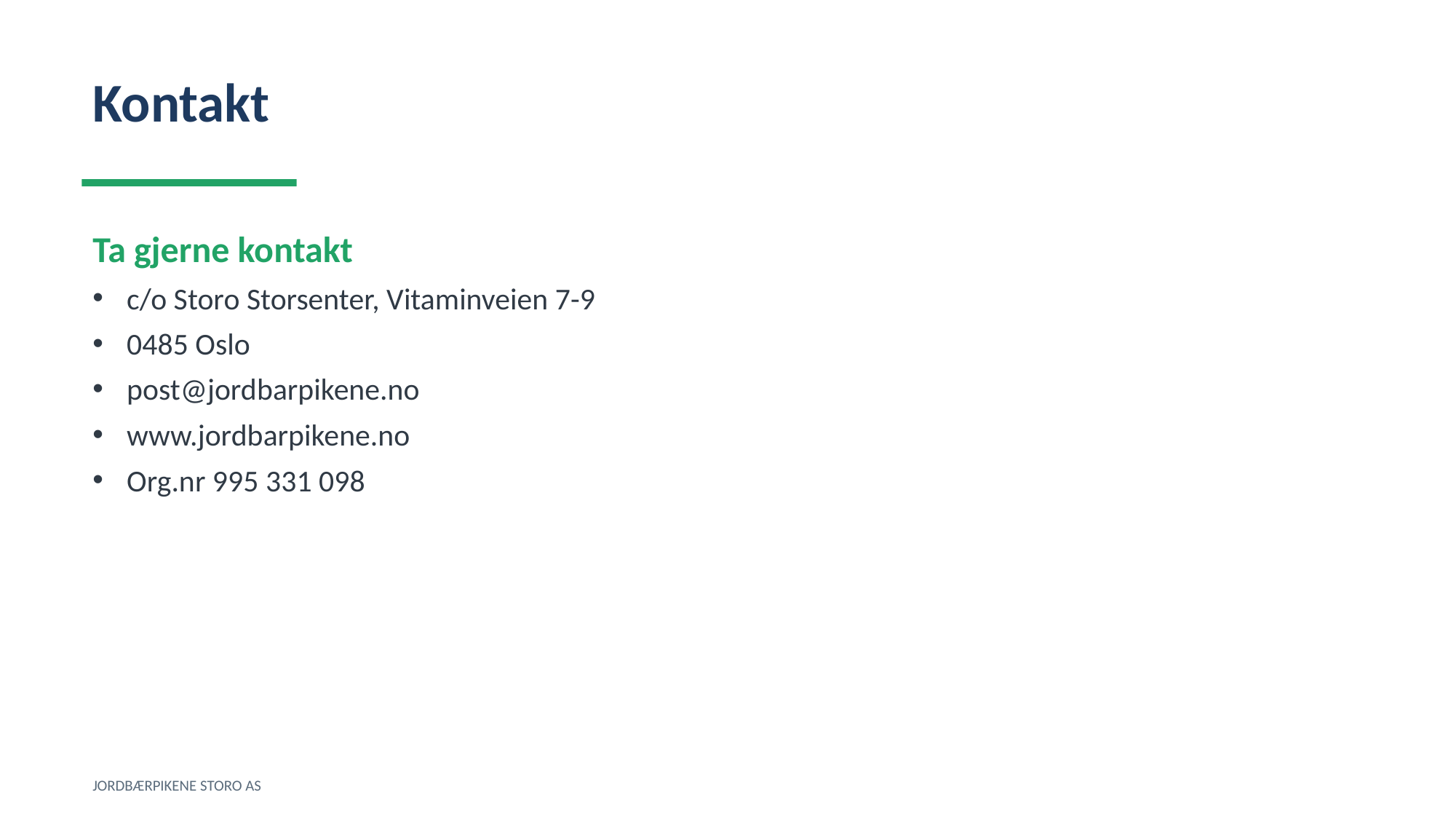

Kontakt

Ta gjerne kontakt
c/o Storo Storsenter, Vitaminveien 7-9
0485 Oslo
post@jordbarpikene.no
www.jordbarpikene.no
Org.nr 995 331 098
JORDBÆRPIKENE STORO AS